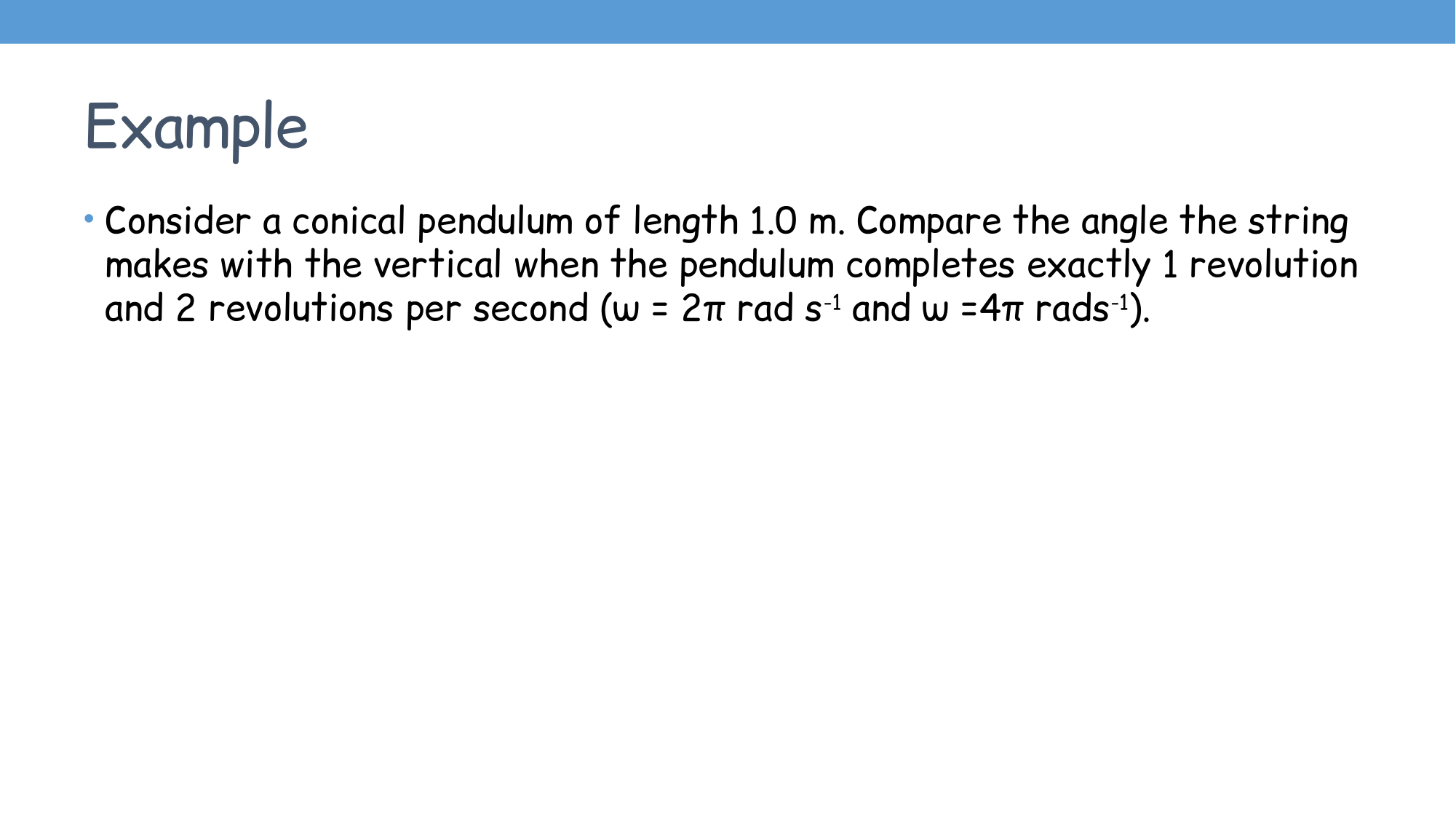

# Example
Consider a conical pendulum of length 1.0 m. Compare the angle the string makes with the vertical when the pendulum completes exactly 1 revolution and 2 revolutions per second (ω = 2π rad s-1 and ω =4π rads-1).